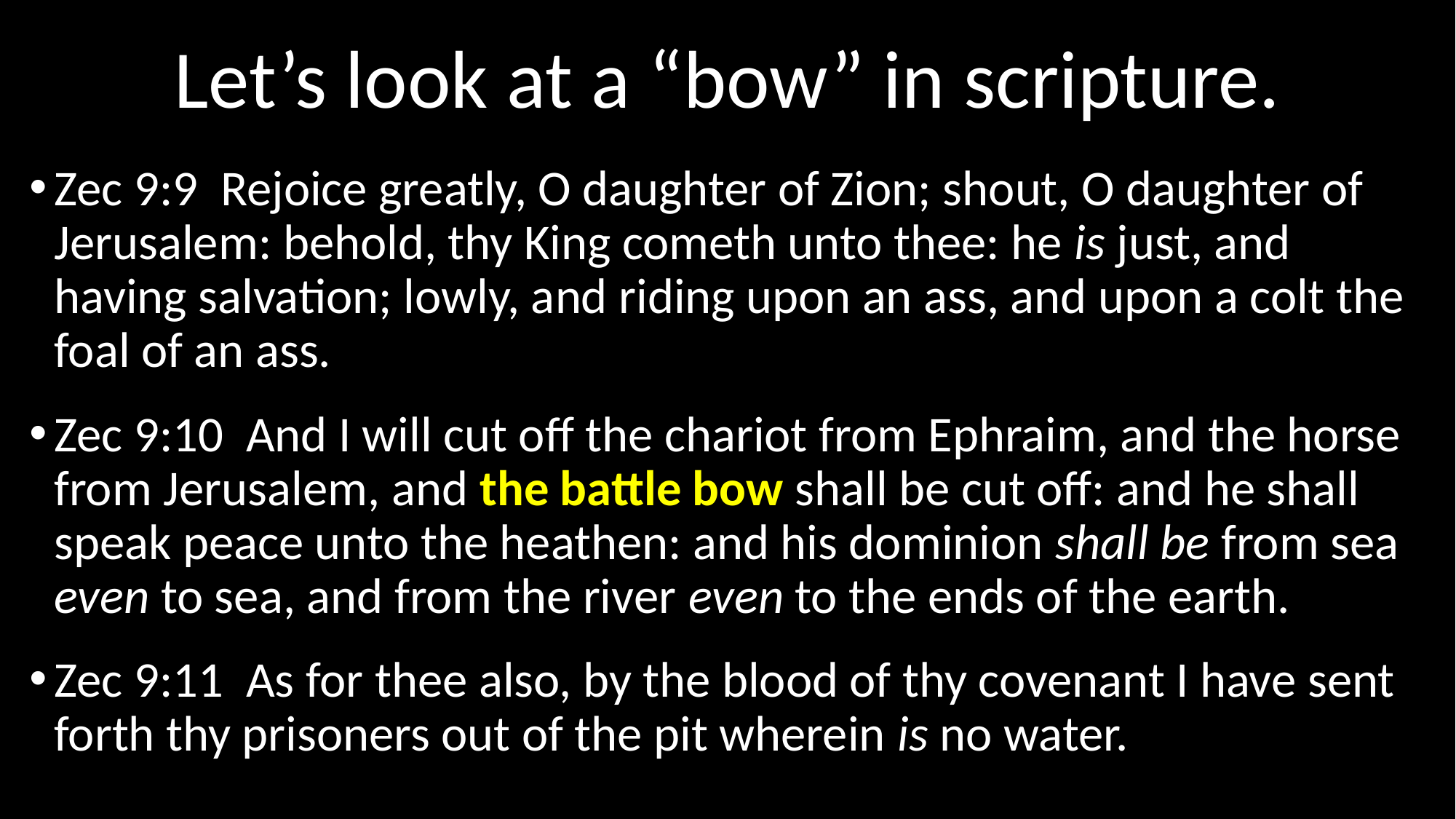

# Let’s look at a “bow” in scripture.
Zec 9:9  Rejoice greatly, O daughter of Zion; shout, O daughter of Jerusalem: behold, thy King cometh unto thee: he is just, and having salvation; lowly, and riding upon an ass, and upon a colt the foal of an ass.

Zec 9:10  And I will cut off the chariot from Ephraim, and the horse from Jerusalem, and the battle bow shall be cut off: and he shall speak peace unto the heathen: and his dominion shall be from sea even to sea, and from the river even to the ends of the earth.

Zec 9:11  As for thee also, by the blood of thy covenant I have sent forth thy prisoners out of the pit wherein is no water.